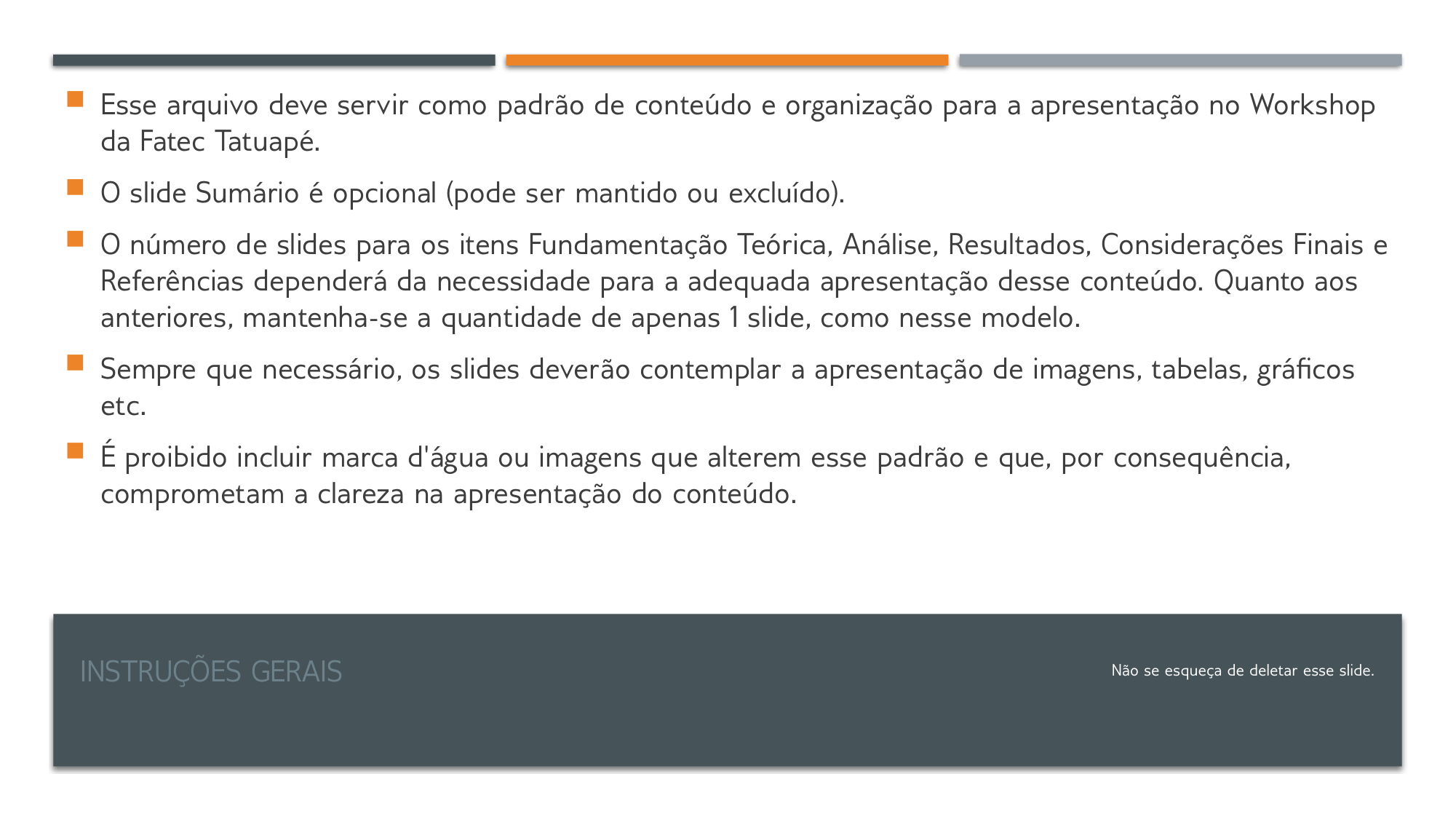

Esse arquivo deve servir como padrão de conteúdo e organização para a apresentação no Workshop da Fatec Tatuapé.
O slide Sumário é opcional (pode ser mantido ou excluído).
O número de slides para os itens Fundamentação Teórica, Análise, Resultados, Considerações Finais e Referências dependerá da necessidade para a adequada apresentação desse conteúdo. Quanto aos anteriores, mantenha-se a quantidade de apenas 1 slide, como nesse modelo.
Sempre que necessário, os slides deverão contemplar a apresentação de imagens, tabelas, gráficos etc.
É proibido incluir marca d'água ou imagens que alterem esse padrão e que, por consequência, comprometam a clareza na apresentação do conteúdo.

# Instruções gerais
Não se esqueça de deletar esse slide.